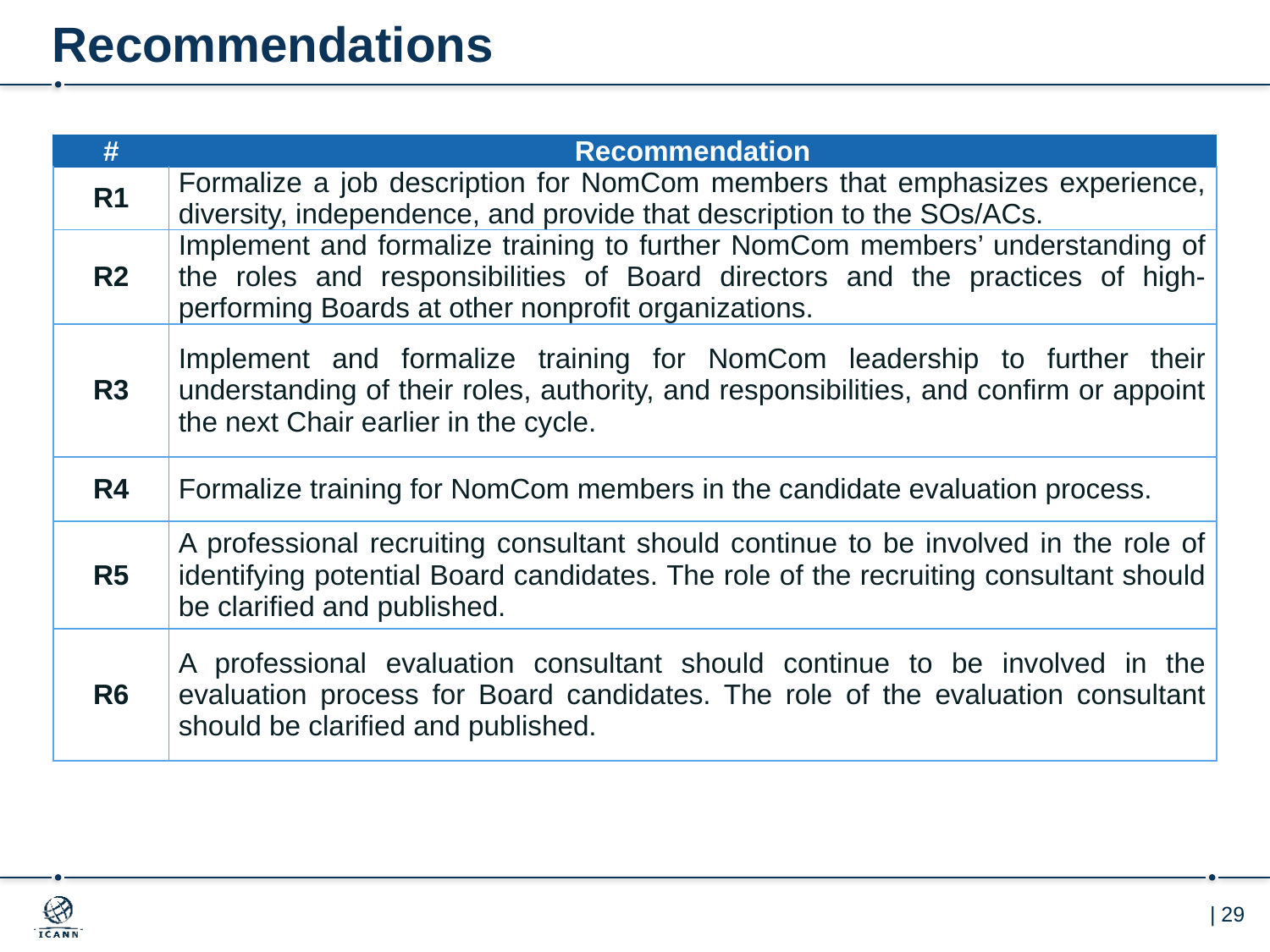

# Recommendations
| # | Recommendation |
| --- | --- |
| R1 | Formalize a job description for NomCom members that emphasizes experience, diversity, independence, and provide that description to the SOs/ACs. |
| R2 | Implement and formalize training to further NomCom members’ understanding of the roles and responsibilities of Board directors and the practices of high-performing Boards at other nonprofit organizations. |
| R3 | Implement and formalize training for NomCom leadership to further their understanding of their roles, authority, and responsibilities, and confirm or appoint the next Chair earlier in the cycle. |
| R4 | Formalize training for NomCom members in the candidate evaluation process. |
| R5 | A professional recruiting consultant should continue to be involved in the role of identifying potential Board candidates. The role of the recruiting consultant should be clarified and published. |
| R6 | A professional evaluation consultant should continue to be involved in the evaluation process for Board candidates. The role of the evaluation consultant should be clarified and published. |